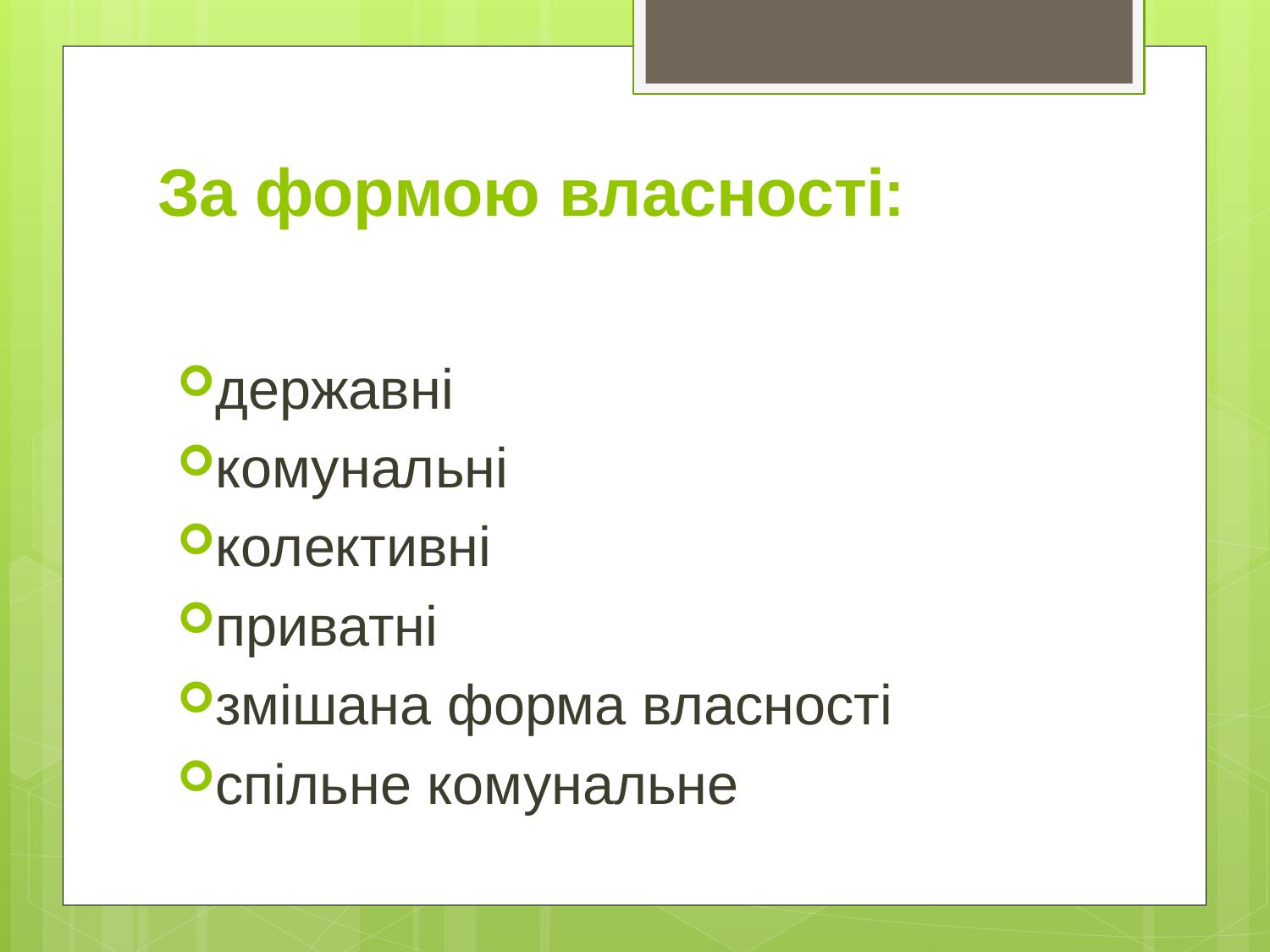

# За формою власності:
державні
комунальні
колективні
приватні
змішана форма власності
спільне комунальне